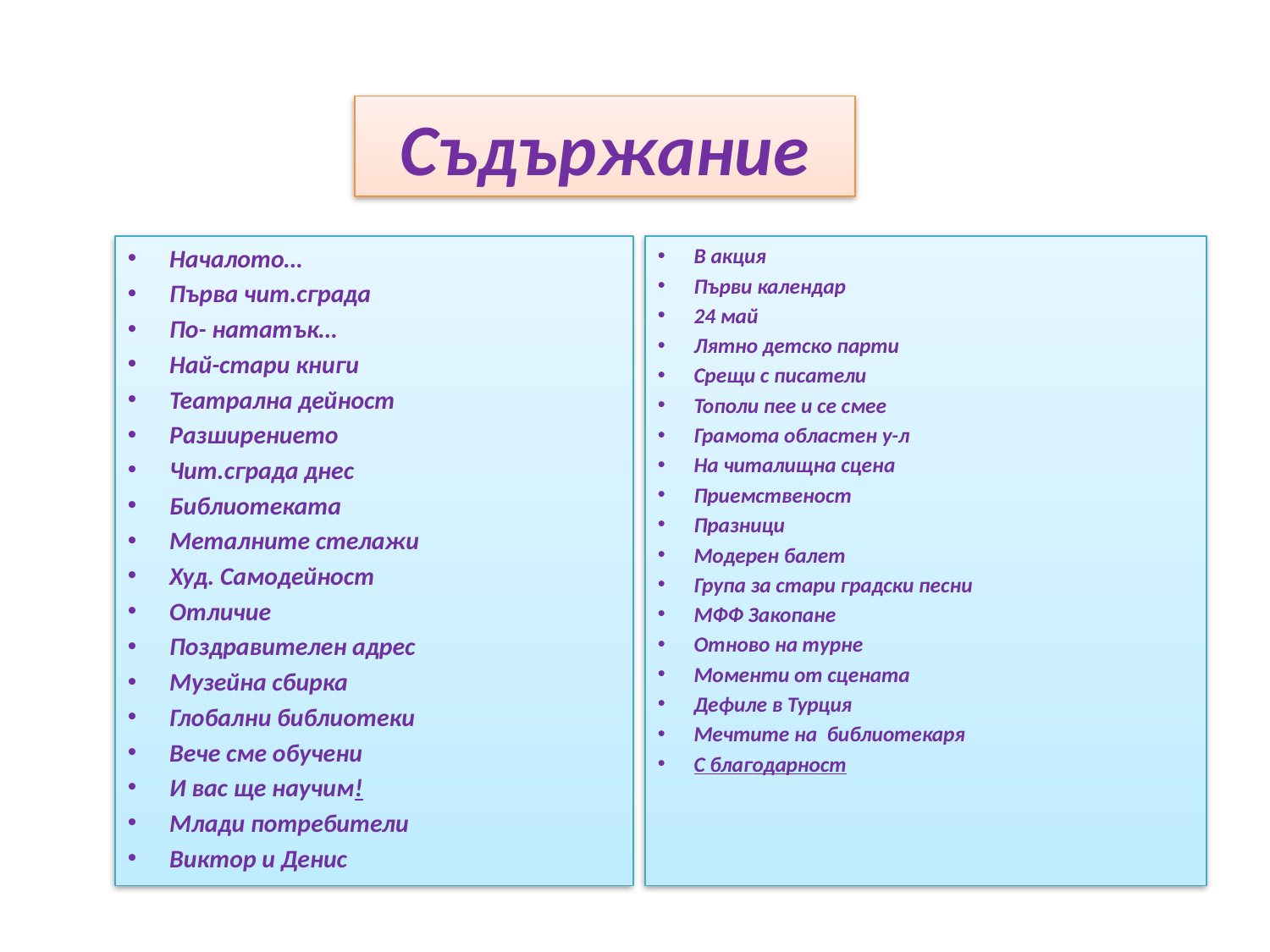

# Съдържание
Началото…
Първа чит.сграда
По- нататък…
Най-стари книги
Театрална дейност
Разширението
Чит.сграда днес
Библиотеката
Металните стелажи
Худ. Самодейност
Отличие
Поздравителен адрес
Музейна сбирка
Глобални библиотеки
Вече сме обучени
И вас ще научим!
Млади потребители
Виктор и Денис

В акция
Първи календар
24 май
Лятно детско парти
Срещи с писатели
Тополи пее и се смее
Грамота областен у-л
На читалищна сцена
Приемственост
Празници
Модерен балет
Група за стари градски песни
МФФ Закопане
Отново на турне
Моменти от сцената
Дефиле в Турция
Мечтите на  библиотекаря
С благодарност